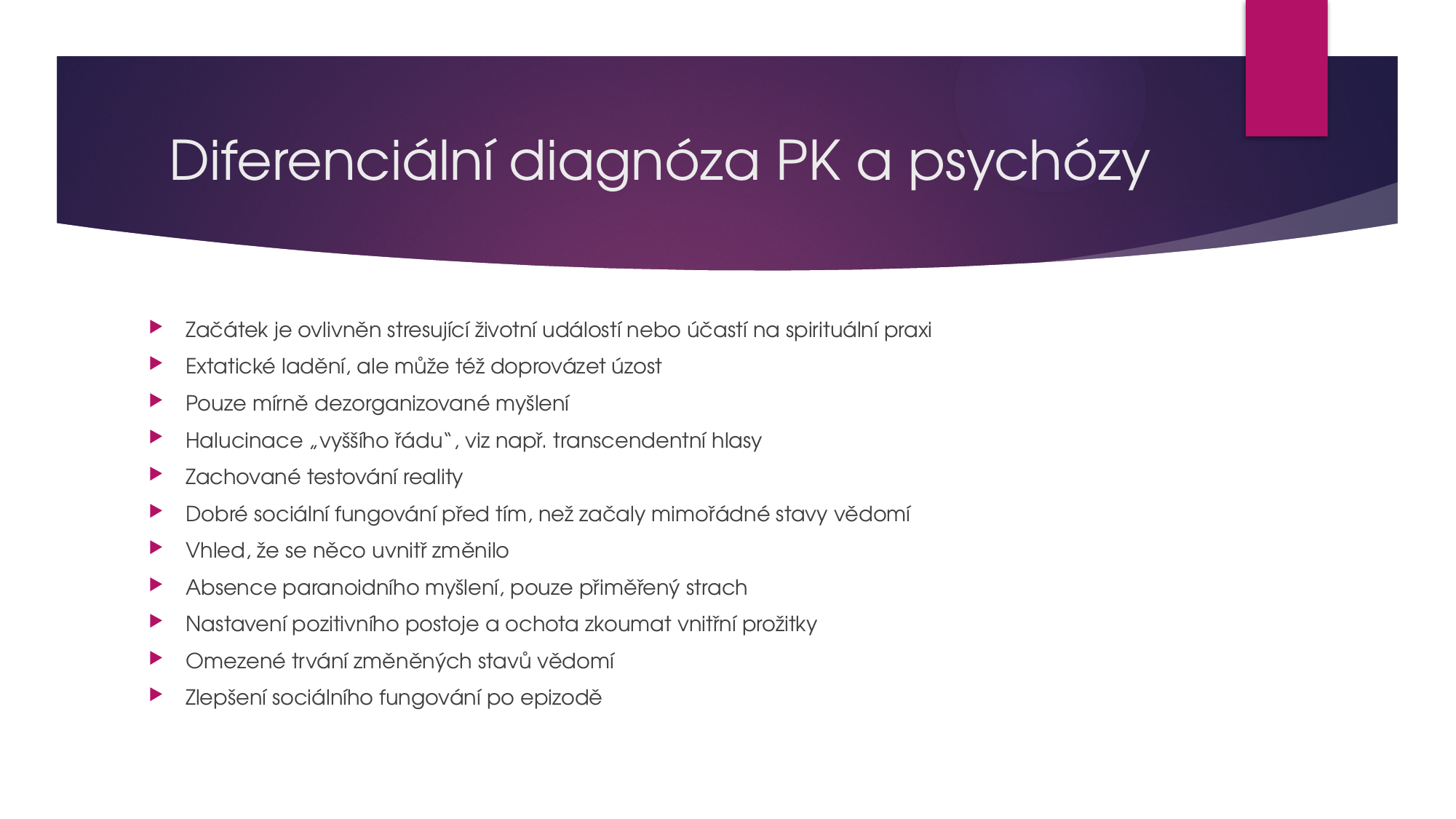

# Diferenciální diagnóza PK a psychózy
Začátek je ovlivněn stresující životní událostí nebo účastí na spirituální praxi
Extatické ladění, ale může též doprovázet úzost
Pouze mírně dezorganizované myšlení
Halucinace „vyššího řádu“, viz např. transcendentní hlasy
Zachované testování reality
Dobré sociální fungování před tím, než začaly mimořádné stavy vědomí
Vhled, že se něco uvnitř změnilo
Absence paranoidního myšlení, pouze přiměřený strach
Nastavení pozitivního postoje a ochota zkoumat vnitřní prožitky
Omezené trvání změněných stavů vědomí
Zlepšení sociálního fungování po epizodě